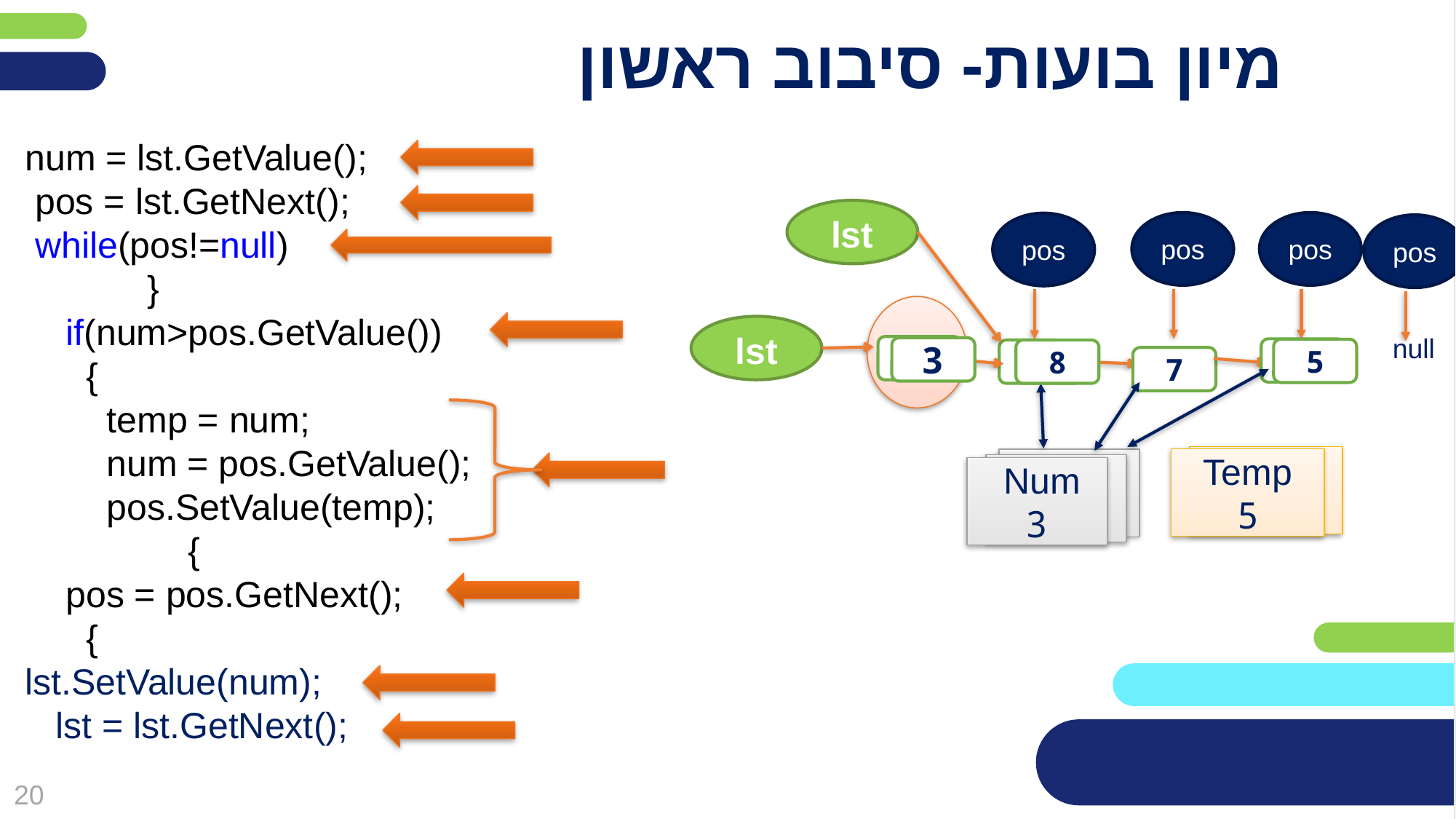

# מיון בועות- סיבוב ראשון
    num = lst.GetValue();
     pos = lst.GetNext();
     while(pos!=null)
                }
        if(num>pos.GetValue())
          {
            temp = num;
            num = pos.GetValue();
            pos.SetValue(temp);
                    {
        pos = pos.GetNext();
          {
    lst.SetValue(num);
       lst = lst.GetNext();

lst
pos
pos
pos
pos

lst
null
8
3
3
5
5
8
7

Temp
8
Temp
5
Num
8
Num
5
Num
3